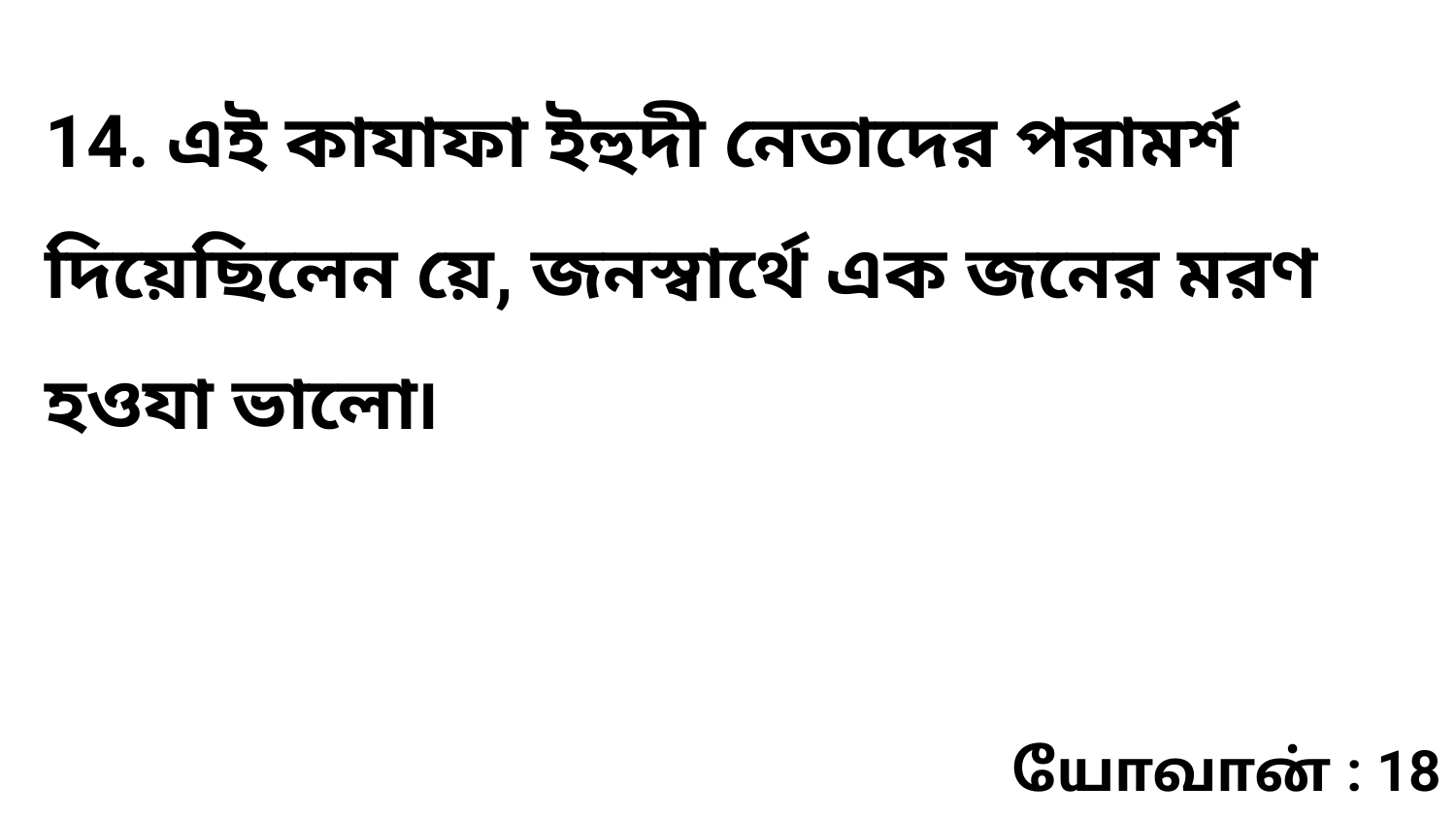

14. এই কাযাফা ইহুদী নেতাদের পরামর্শ দিয়েছিলেন য়ে, জনস্বার্থে এক জনের মরণ হওযা ভালো৷
யோவான் : 18